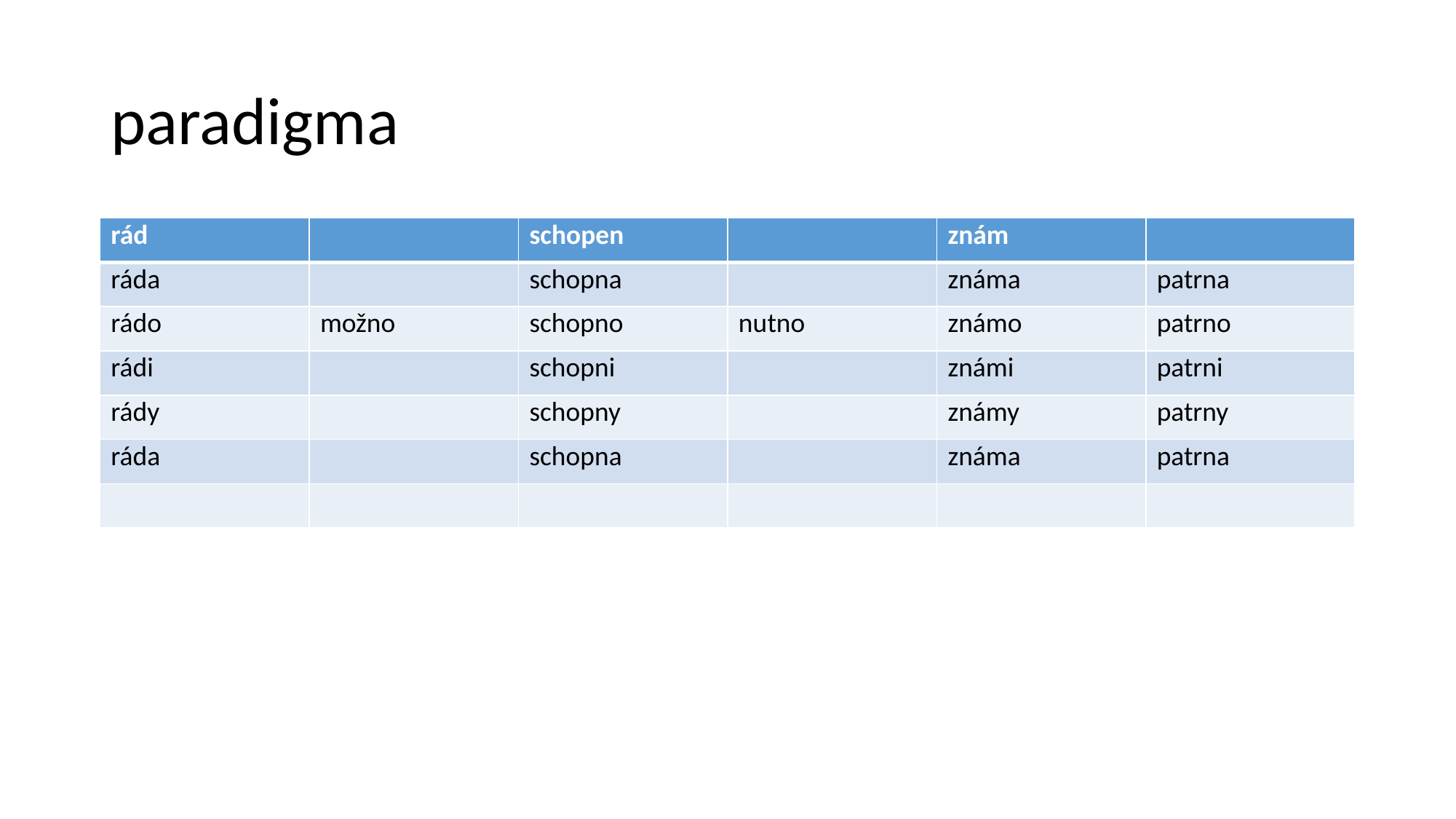

# paradigma
| rád |  | schopen |  | znám |  |
| --- | --- | --- | --- | --- | --- |
| ráda |  | schopna |  | známa | patrna |
| rádo | možno | schopno | nutno | známo | patrno |
| rádi |  | schopni |  | známi | patrni |
| rády |  | schopny |  | známy | patrny |
| ráda |  | schopna |  | známa | patrna |
|  |  |  |  |  |  |